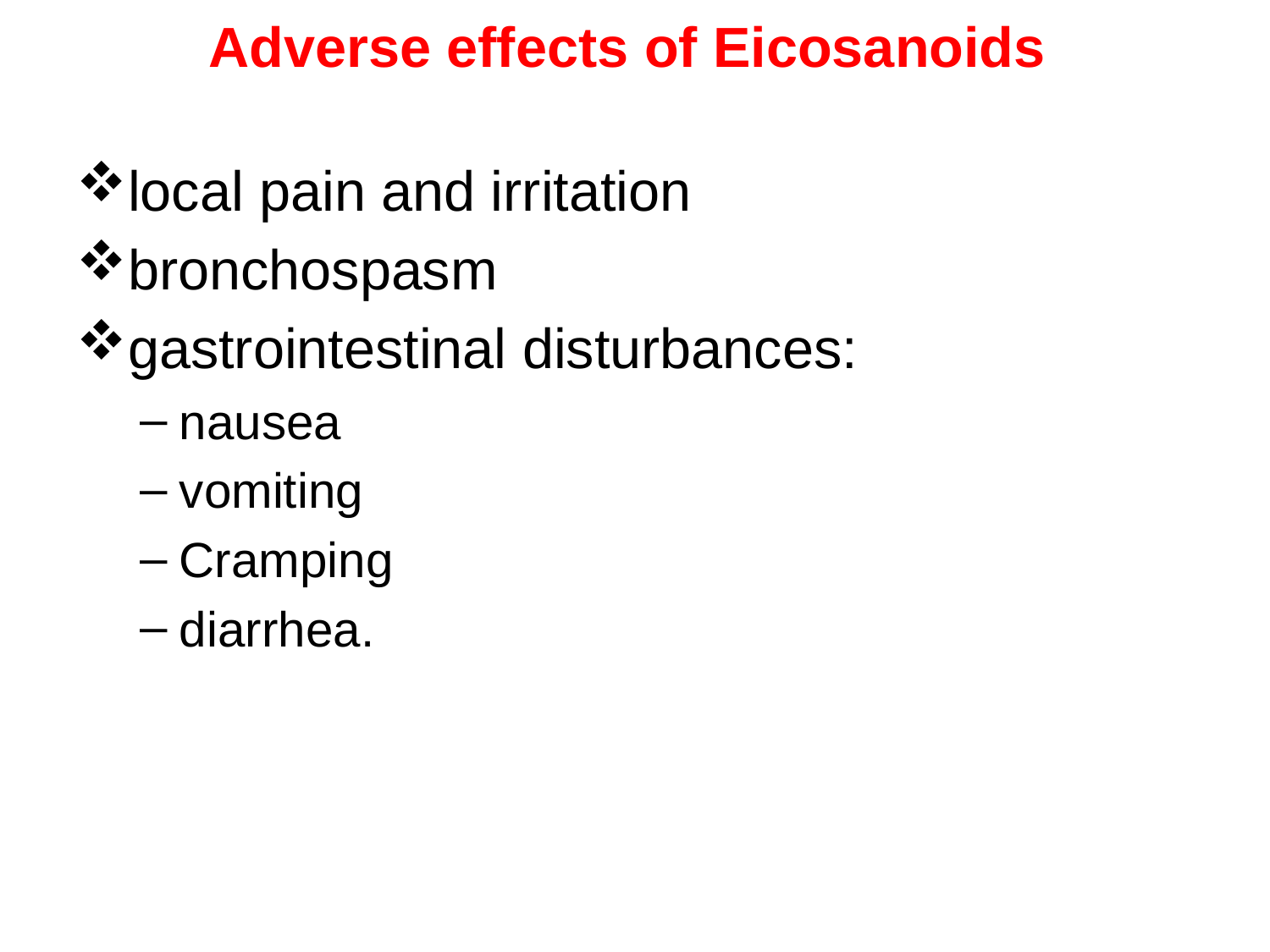

# Adverse effects of Eicosanoids
local pain and irritation
bronchospasm
gastrointestinal disturbances:
nausea
vomiting
Cramping
diarrhea.